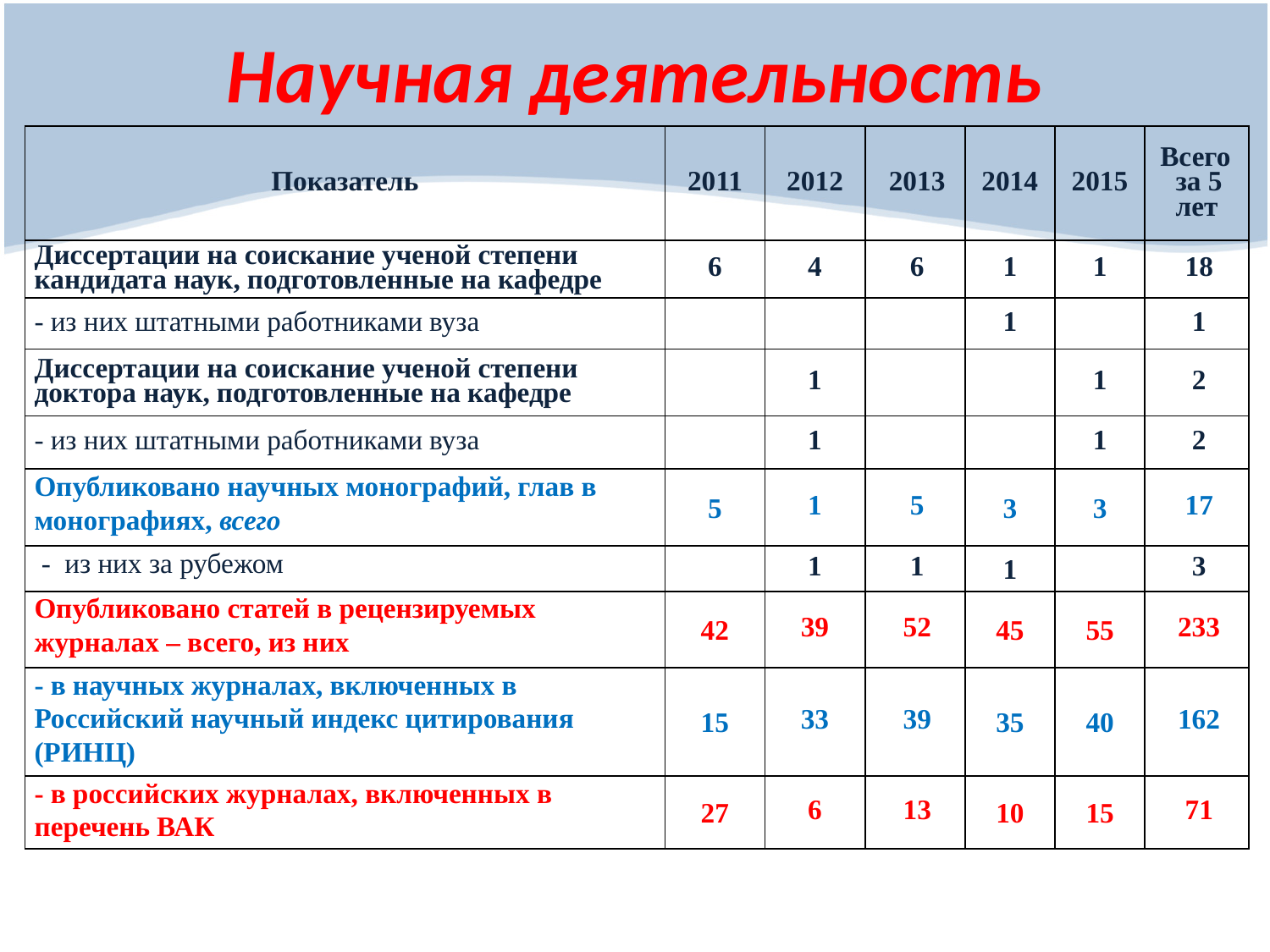

# Научная деятельность

| Показатель | 2011 | 2012 | 2013 | 2014 | 2015 | Всего за 5 лет |
| --- | --- | --- | --- | --- | --- | --- |
| Диссертации на соискание ученой степени кандидата наук, подготовленные на кафедре | 6 | 4 | 6 | 1 | 1 | 18 |
| - из них штатными работниками вуза |  |  |  | 1 |  | 1 |
| Диссертации на соискание ученой степени доктора наук, подготовленные на кафедре |  | 1 |  |  | 1 | 2 |
| - из них штатными работниками вуза |  | 1 |  |  | 1 | 2 |
| Опубликовано научных монографий, глав в монографиях, всего | 5 | 1 | 5 | 3 | 3 | 17 |
| - из них за рубежом |  | 1 | 1 | 1 |  | 3 |
| Опубликовано статей в рецензируемых журналах – всего, из них | 42 | 39 | 52 | 45 | 55 | 233 |
| - в научных журналах, включенных в Российский научный индекс цитирования (РИНЦ) | 15 | 33 | 39 | 35 | 40 | 162 |
| - в российских журналах, включенных в перечень ВАК | 27 | 6 | 13 | 10 | 15 | 71 |